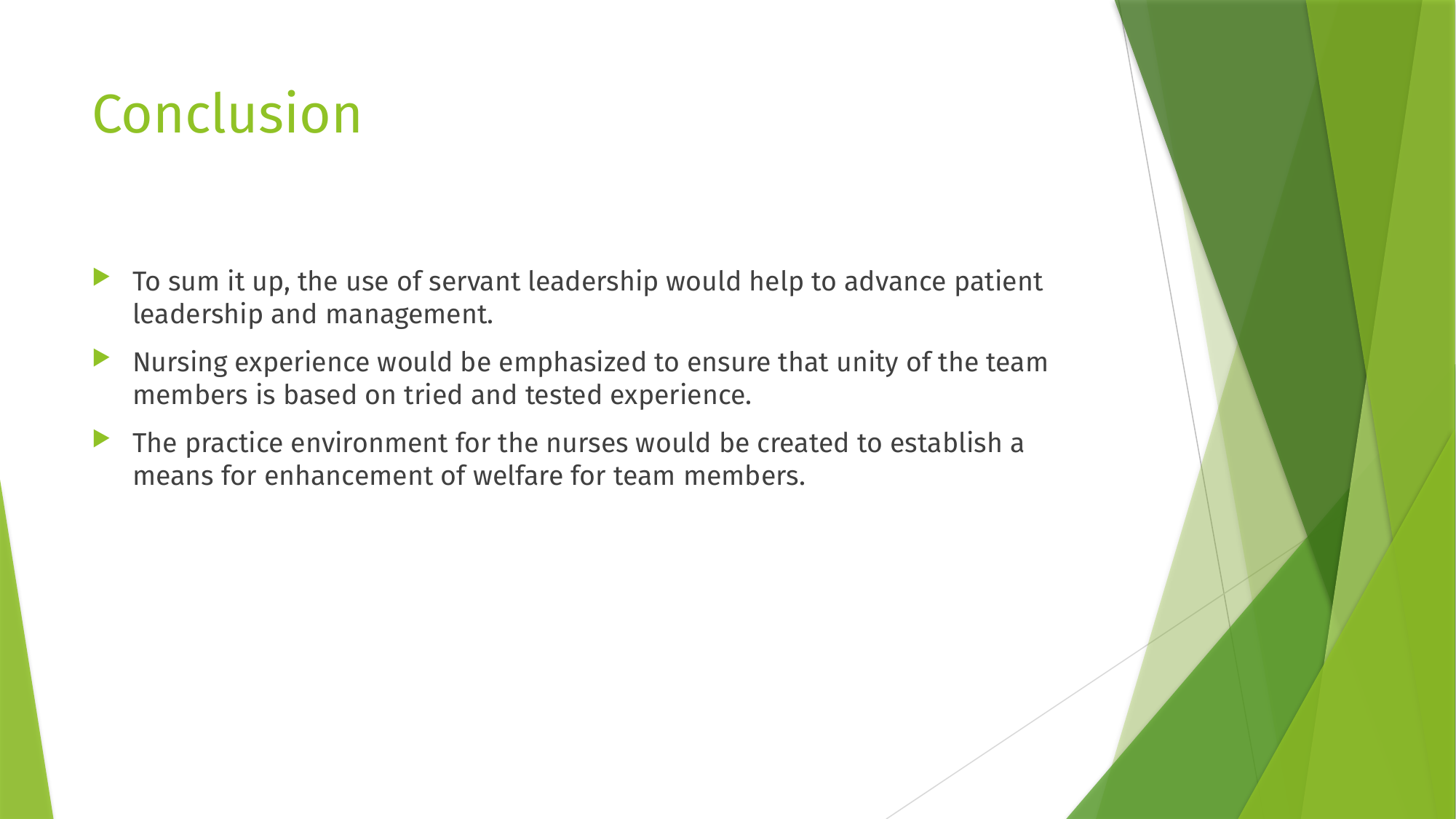

# Conclusion
To sum it up, the use of servant leadership would help to advance patient leadership and management.
Nursing experience would be emphasized to ensure that unity of the team members is based on tried and tested experience.
The practice environment for the nurses would be created to establish a means for enhancement of welfare for team members.